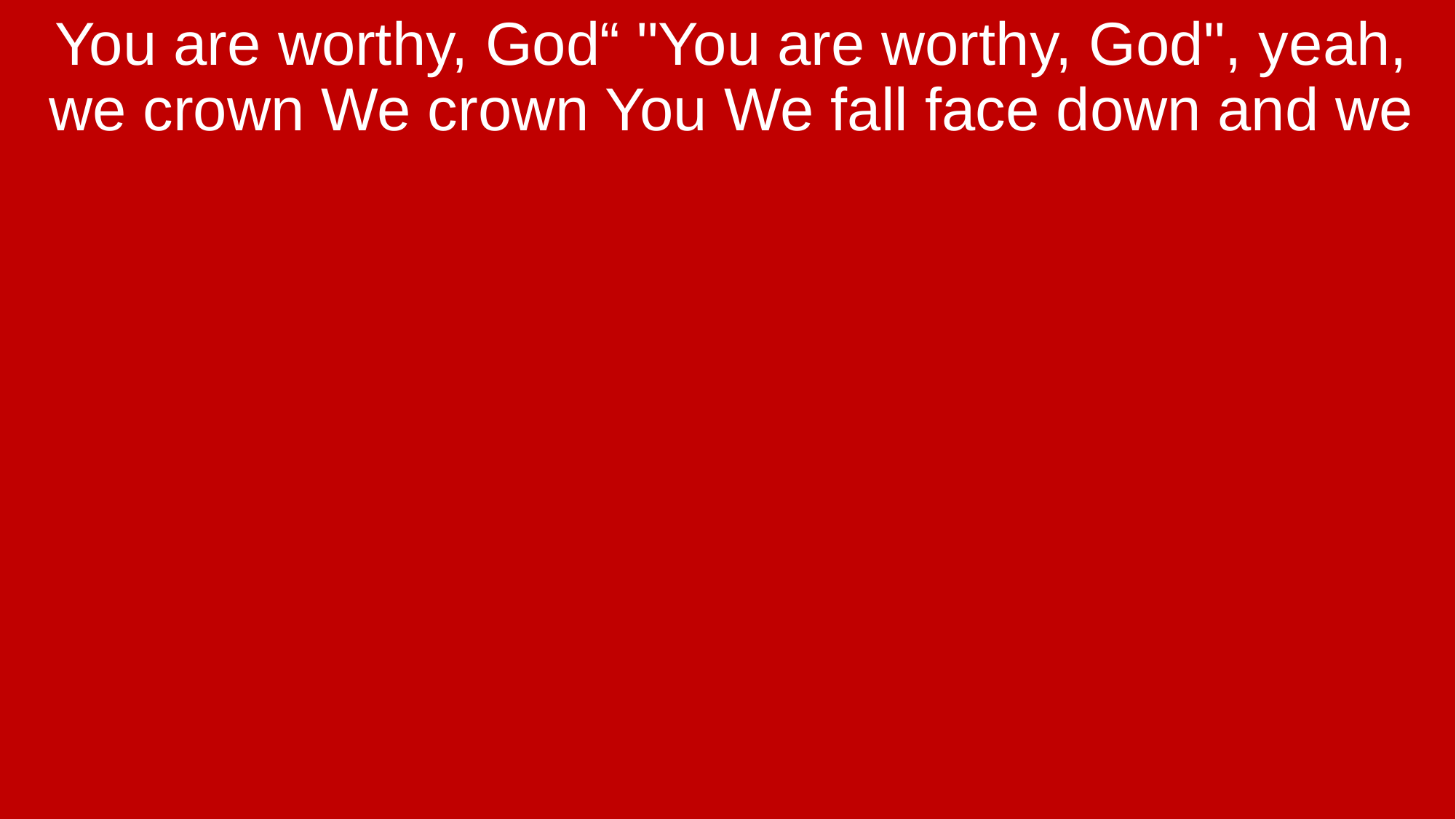

You are worthy, God“ "You are worthy, God", yeah, we crown We crown You We fall face down and we